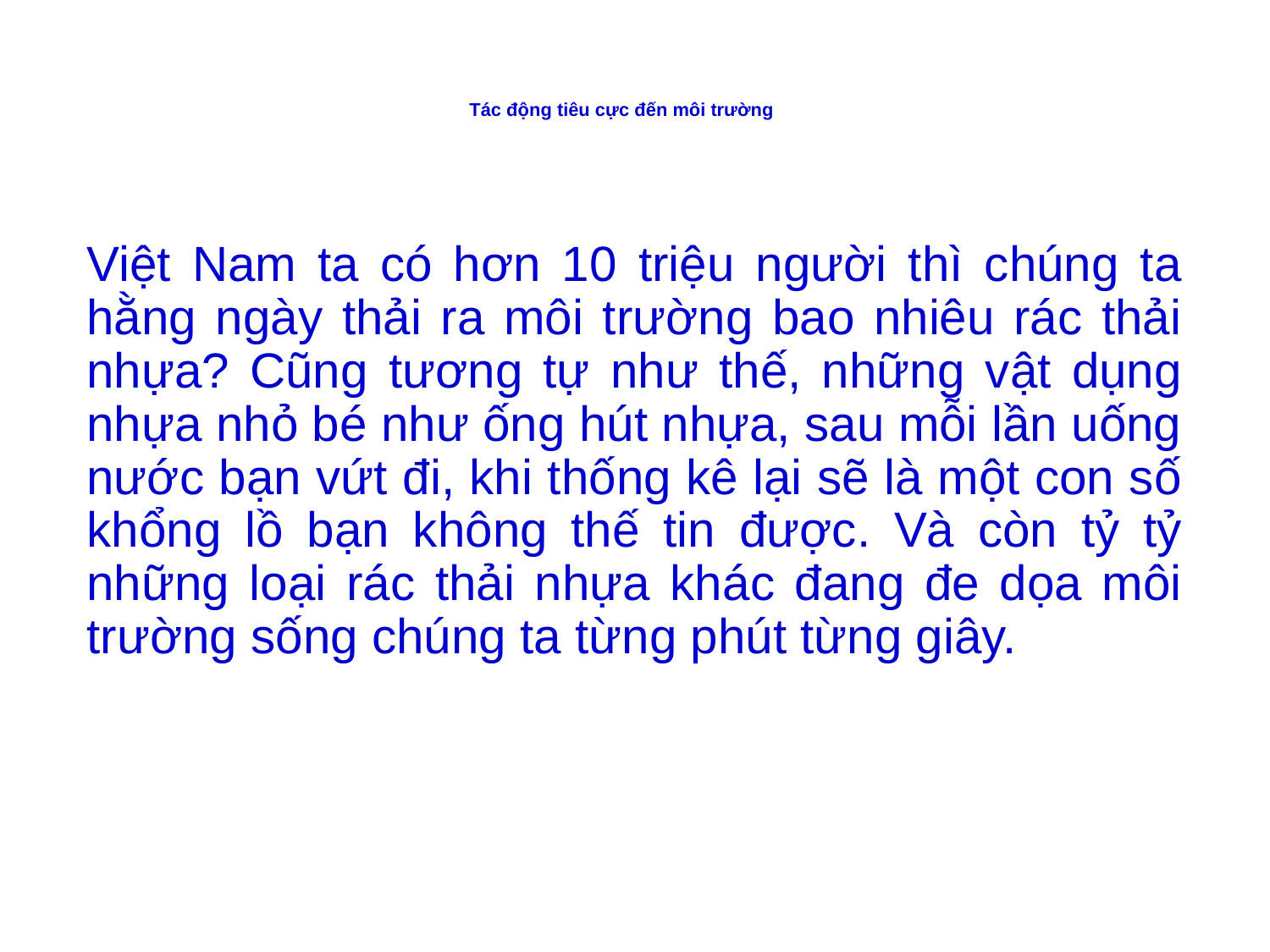

# Tác động tiêu cực đến môi trường
Việt Nam ta có hơn 10 triệu người thì chúng ta hằng ngày thải ra môi trường bao nhiêu rác thải nhựa? Cũng tương tự như thế, những vật dụng nhựa nhỏ bé như ống hút nhựa, sau mỗi lần uống nước bạn vứt đi, khi thống kê lại sẽ là một con số khổng lồ bạn không thế tin được. Và còn tỷ tỷ những loại rác thải nhựa khác đang đe dọa môi trường sống chúng ta từng phút từng giây.